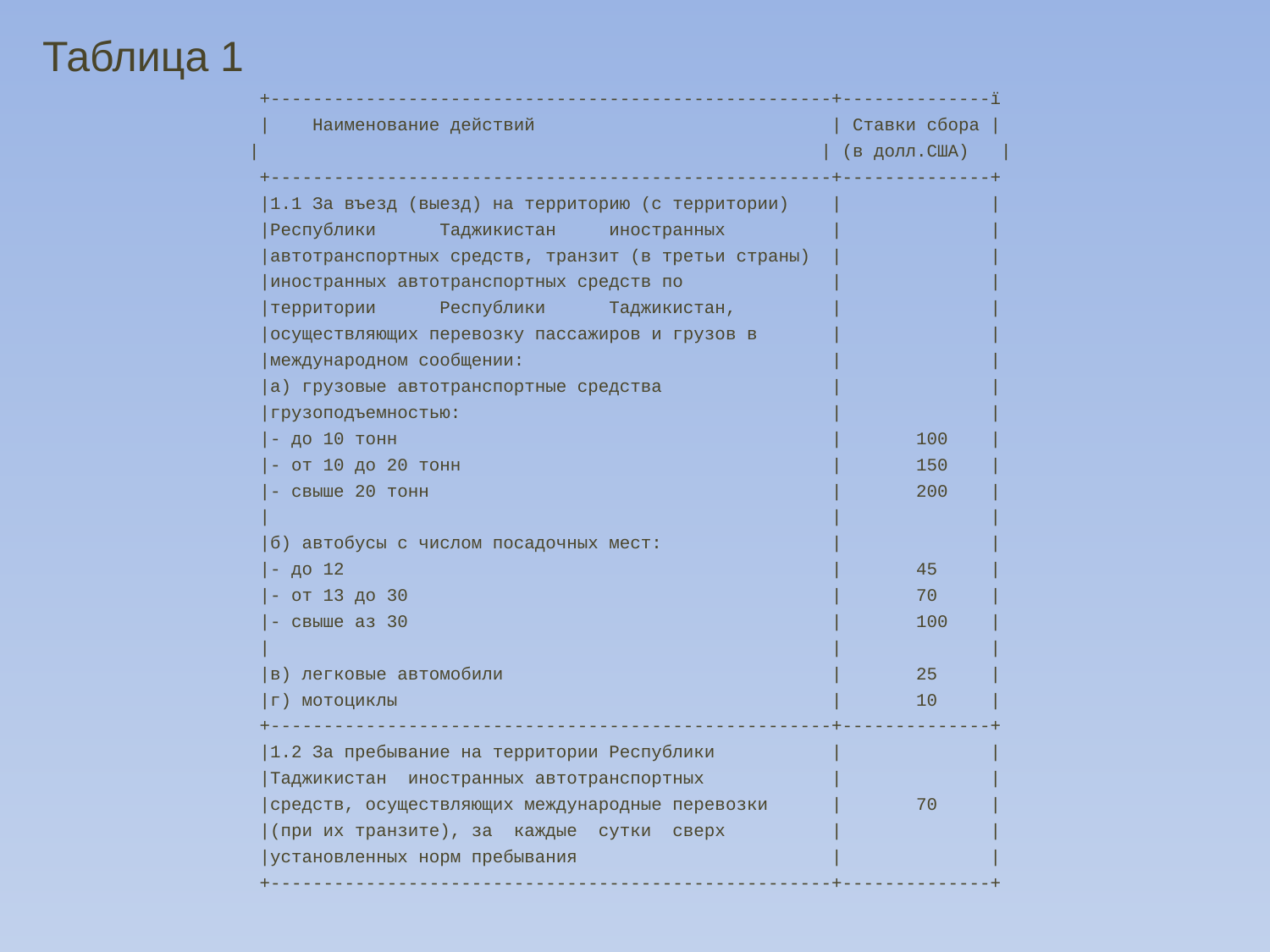

# Таблица 1
+-----------------------------------------------------+--------------ї
|    Наименование действий                            | Ставки сбора |
|                                                     | (в долл.США)   |
+-----------------------------------------------------+--------------+
|1.1 За въезд (выезд) на территорию (с территории)    |              |
|Республики      Таджикистан     иностранных          |              |
|автотранспортных средств, транзит (в третьи страны)  |              |
|иностранных автотранспортных средств по              |              |
|территории      Республики      Таджикистан,         |              |
|осуществляющих перевозку пассажиров и грузов в       |              |
|международном сообщении:                             |              |
|а) грузовые автотранспортные средства                |              |
|грузоподъемностью:                                   |              |
|- до 10 тонн                                         |       100    |
|- от 10 до 20 тонн                                   |       150    |
|- свыше 20 тонн                                      |       200    |
|                                                     |              |
|б) автобусы с числом посадочных мест:                |              |
|- до 12                                              |       45     |
|- от 13 до 30                                        |       70     |
|- свыше аз 30                                        |       100    |
|                                                     |              |
|в) легковые автомобили                               |       25     |
|г) мотоциклы                                         |       10     |
+-----------------------------------------------------+--------------+
|1.2 За пребывание на территории Республики           |              |
|Таджикистан  иностранных автотранспортных            |              |
|средств, осуществляющих международные перевозки      |       70     |
|(при их транзите), за  каждые  сутки  сверх          |              |
|установленных норм пребывания                        |              |
+-----------------------------------------------------+--------------+